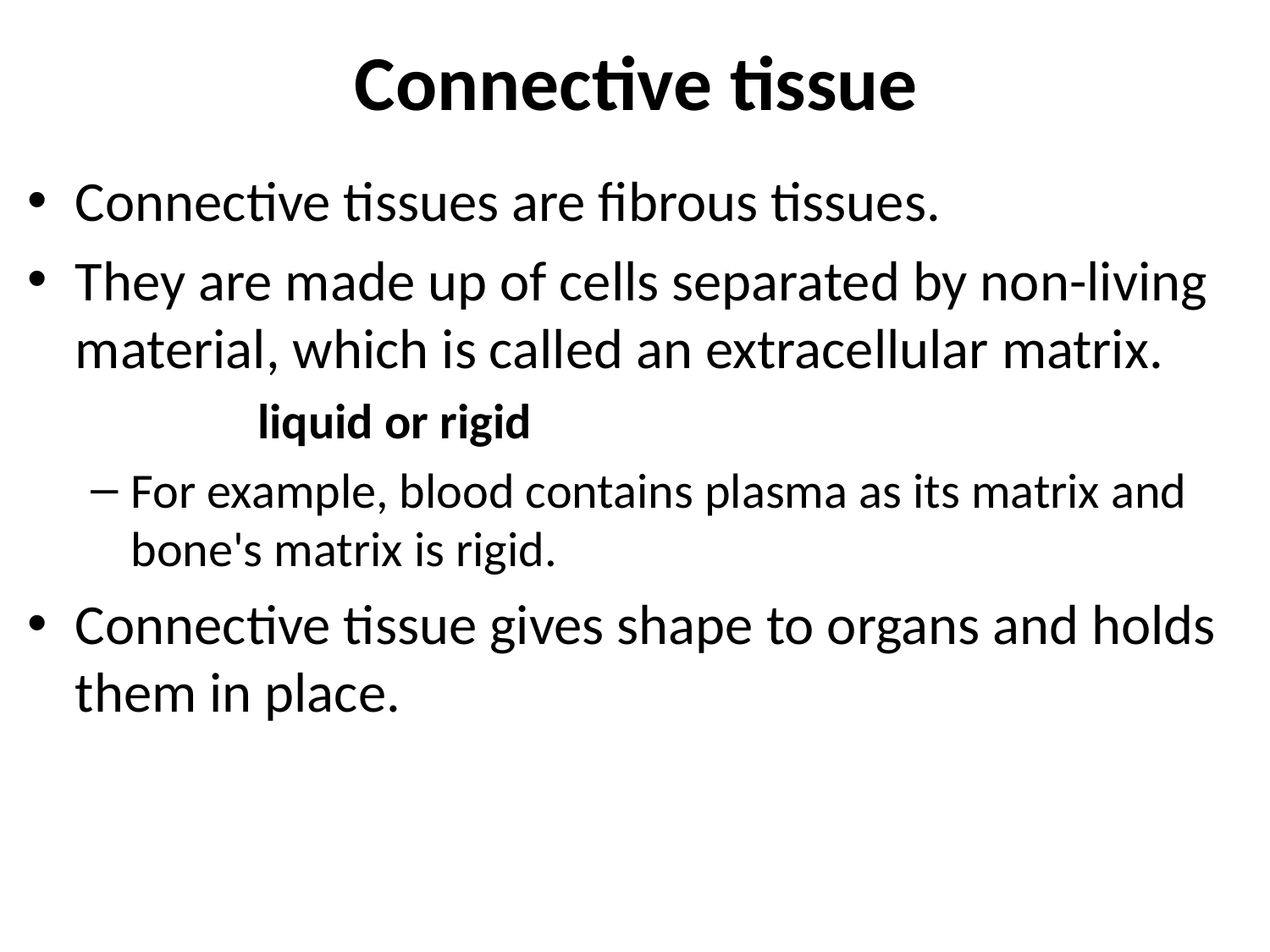

# Connective tissue
Connective tissues are fibrous tissues.
They are made up of cells separated by non-living material, which is called an extracellular matrix.
		liquid or rigid
For example, blood contains plasma as its matrix and bone's matrix is rigid.
Connective tissue gives shape to organs and holds them in place.